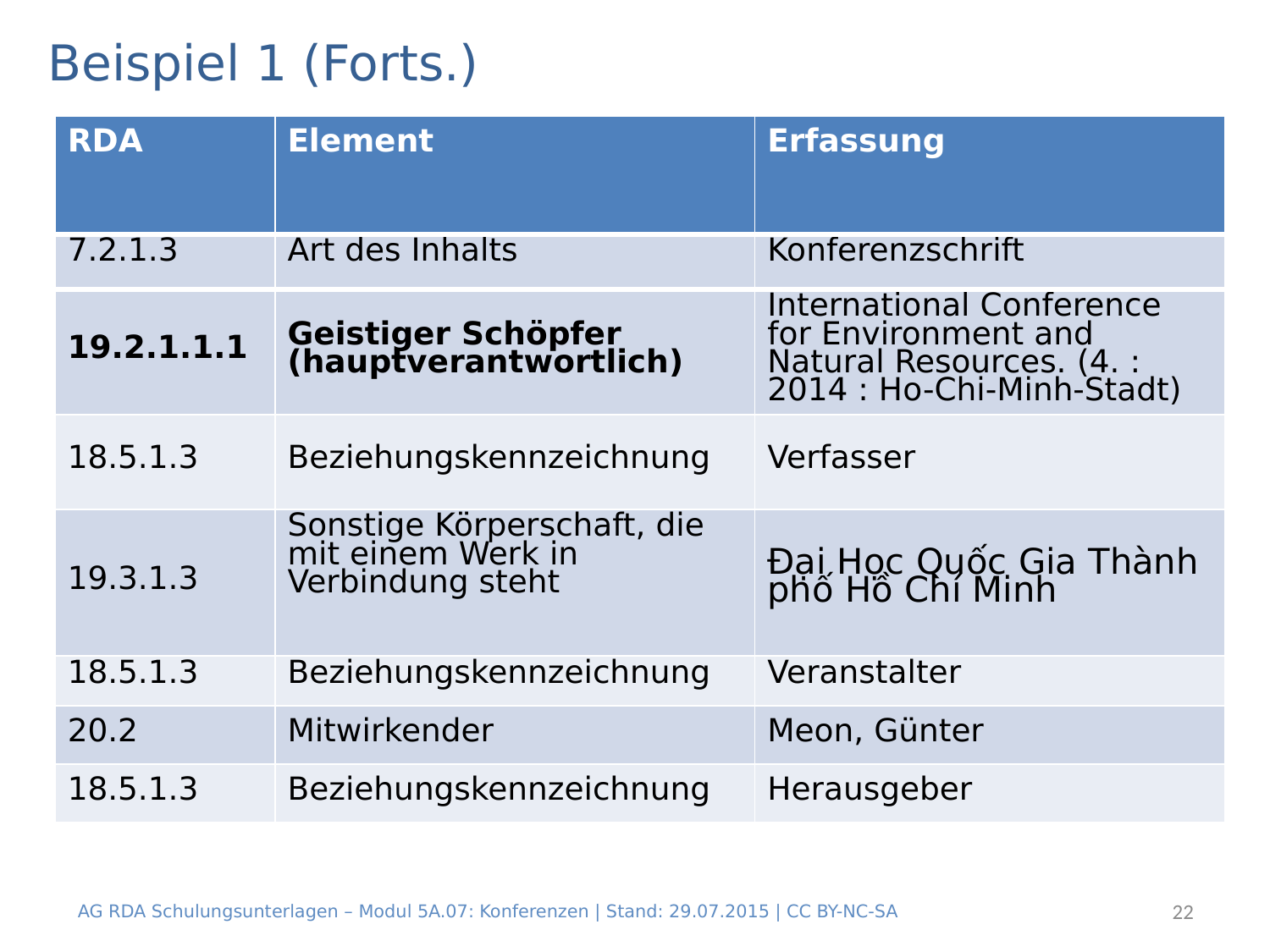

# Beispiel 1 (Forts.)
| RDA | Element | Erfassung |
| --- | --- | --- |
| 7.2.1.3 | Art des Inhalts | Konferenzschrift |
| 19.2.1.1.1 | Geistiger Schöpfer (hauptverantwortlich) | International Conference for Environment and Natural Resources. (4. : 2014 : Ho-Chi-Minh-Stadt) |
| 18.5.1.3 | Beziehungskennzeichnung | Verfasser |
| 19.3.1.3 | Sonstige Körperschaft, die mit einem Werk in Verbindung steht | Đại Học Quốc Gia Thành phố Hồ Chí Minh |
| 18.5.1.3 | Beziehungskennzeichnung | Veranstalter |
| 20.2 | Mitwirkender | Meon, Günter |
| 18.5.1.3 | Beziehungskennzeichnung | Herausgeber |
AG RDA Schulungsunterlagen – Modul 5A.07: Konferenzen | Stand: 29.07.2015 | CC BY-NC-SA
22